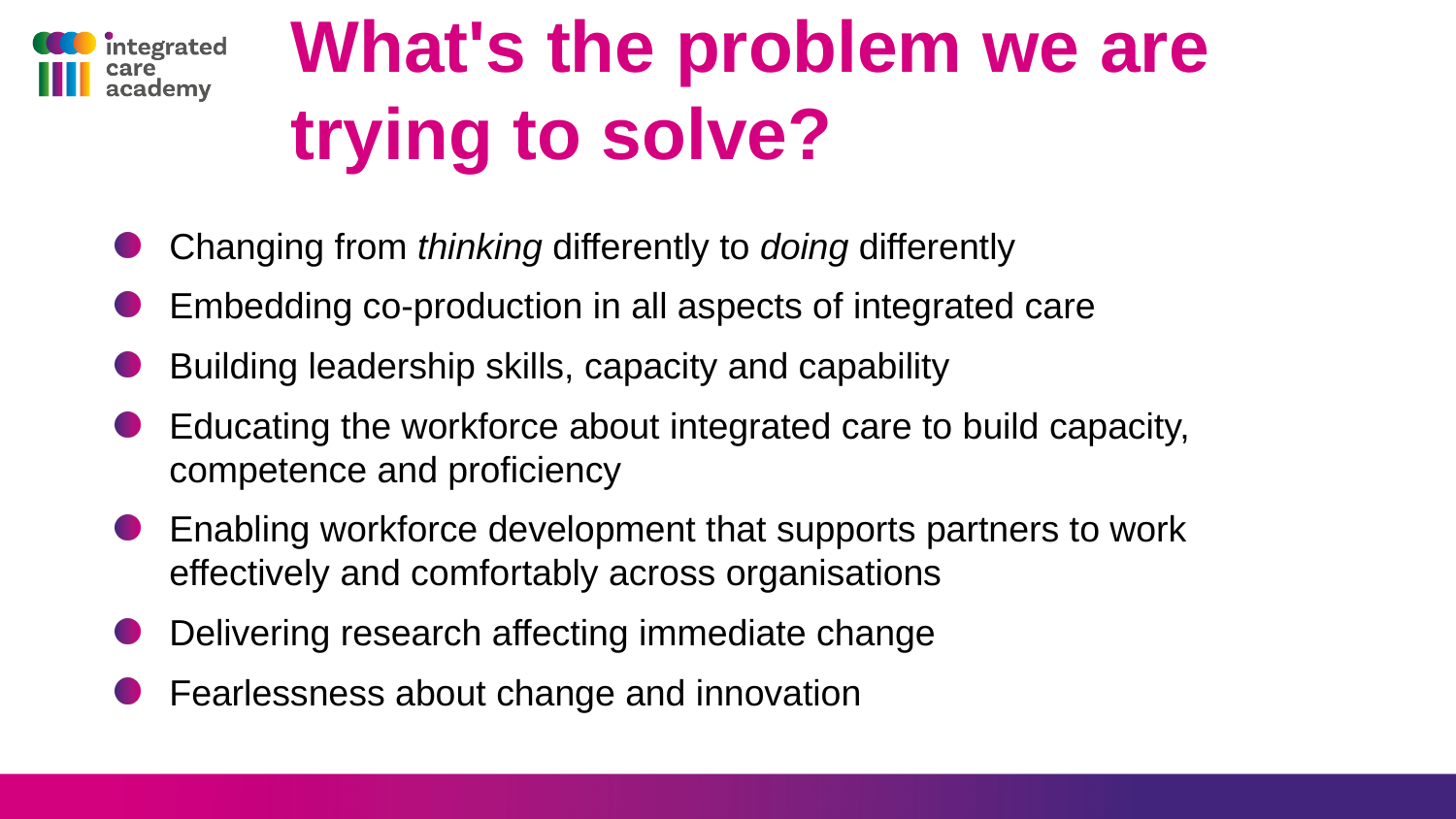

# What's the problem we are trying to solve?
Changing from thinking differently to doing differently
Embedding co-production in all aspects of integrated care
Building leadership skills, capacity and capability
Educating the workforce about integrated care to build capacity, competence and proficiency
Enabling workforce development that supports partners to work effectively and comfortably across organisations
Delivering research affecting immediate change
Fearlessness about change and innovation